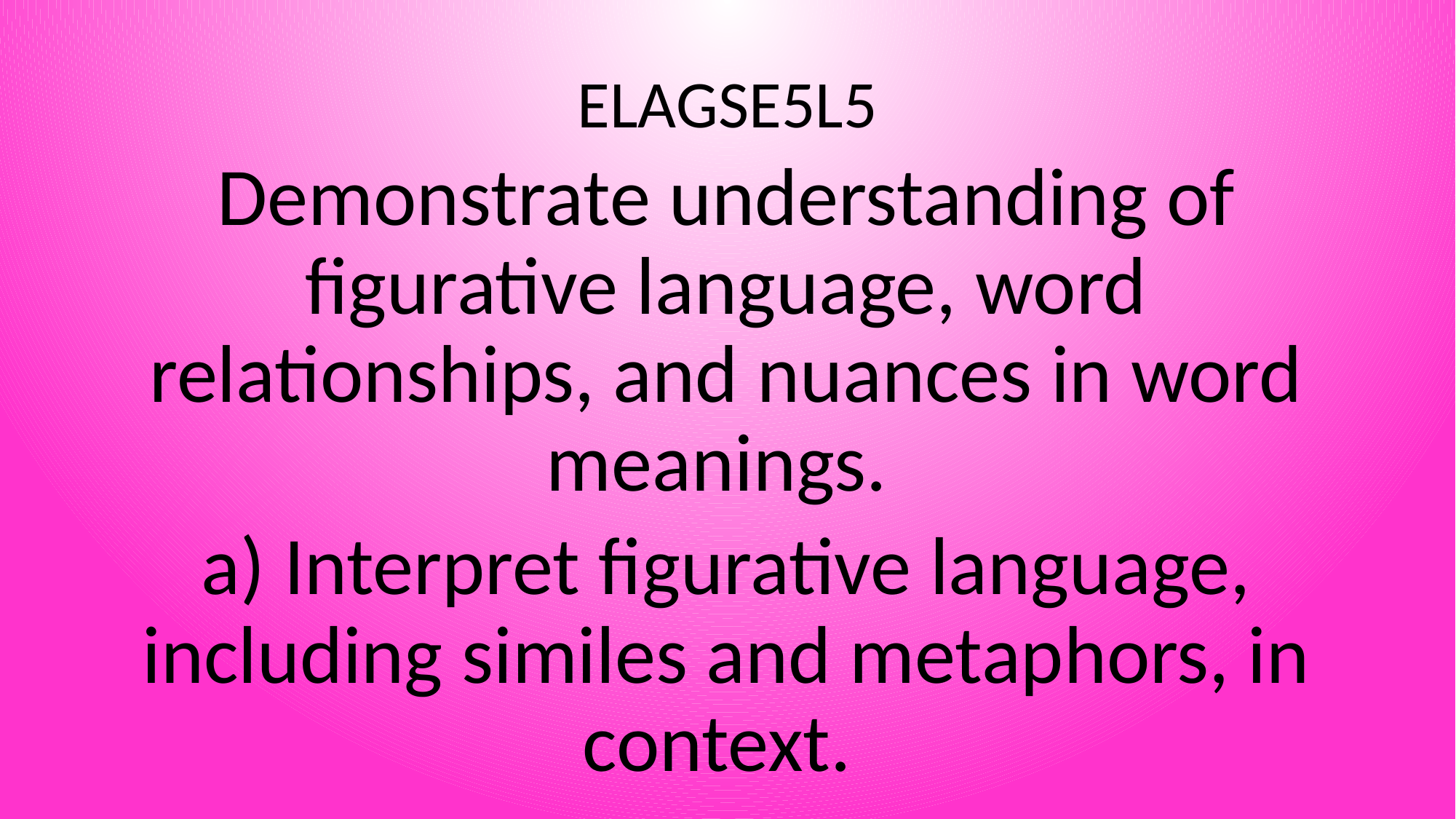

# ELAGSE5L5
Demonstrate understanding of figurative language, word relationships, and nuances in word meanings.
a) Interpret figurative language, including similes and metaphors, in context.